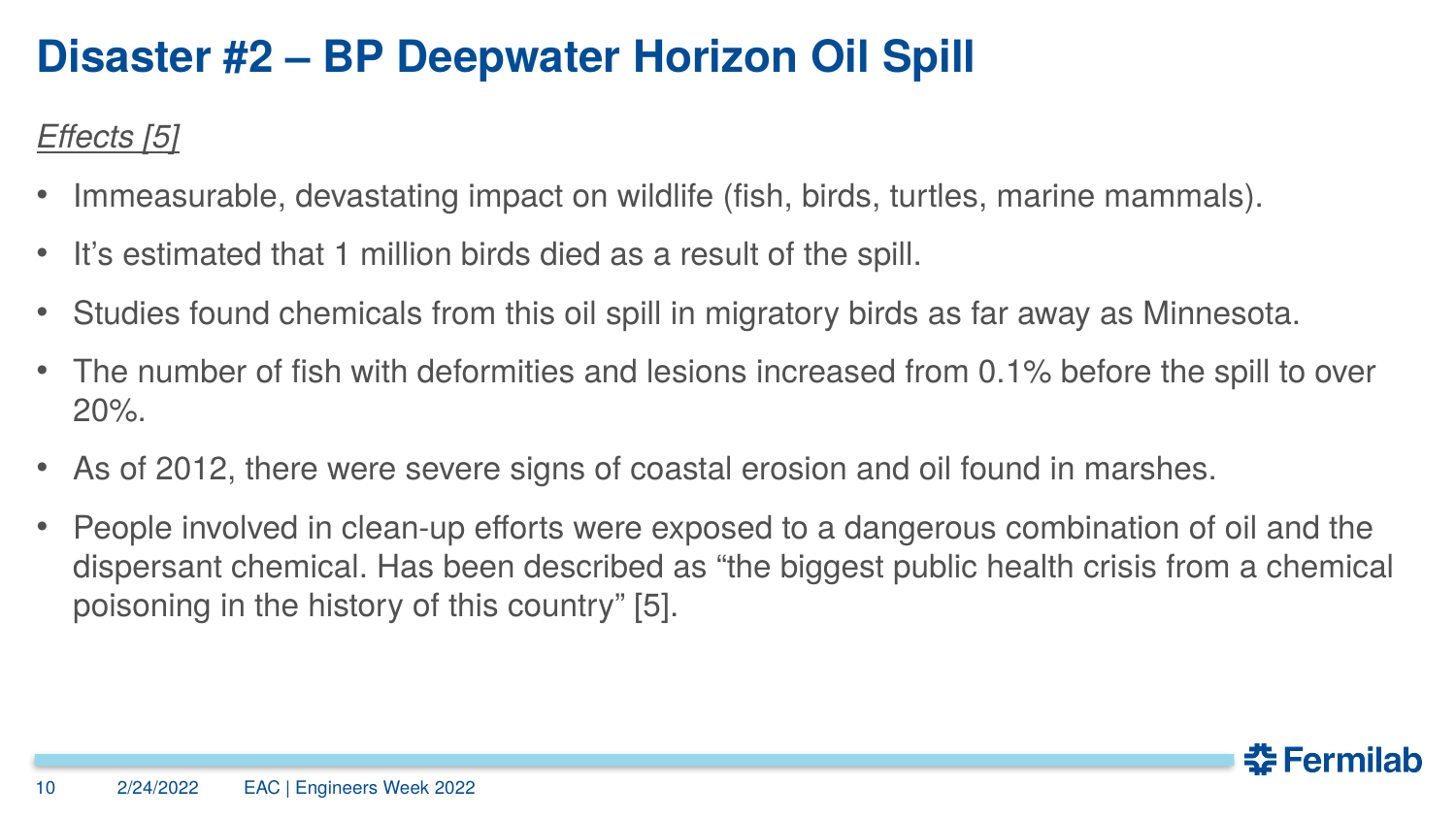

# Disaster #2 – BP Deepwater Horizon Oil Spill
Effects [5]
Immeasurable, devastating impact on wildlife (fish, birds, turtles, marine mammals).
It’s estimated that 1 million birds died as a result of the spill.
Studies found chemicals from this oil spill in migratory birds as far away as Minnesota.
The number of fish with deformities and lesions increased from 0.1% before the spill to over 20%.
As of 2012, there were severe signs of coastal erosion and oil found in marshes.
People involved in clean-up efforts were exposed to a dangerous combination of oil and the dispersant chemical. Has been described as “the biggest public health crisis from a chemical poisoning in the history of this country” [5].

10
2/24/2022
EAC | Engineers Week 2022